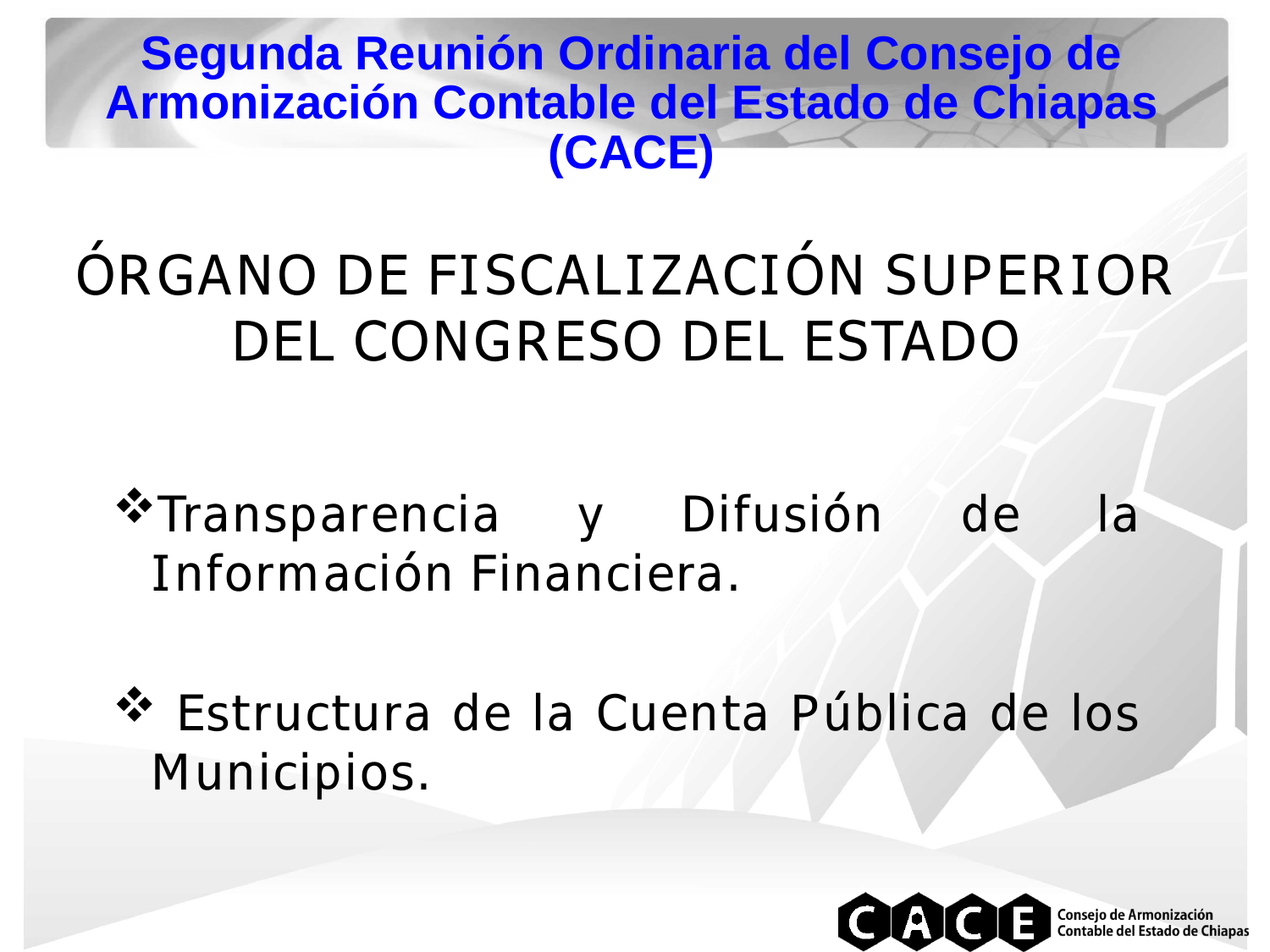

Segunda Reunión Ordinaria del Consejo de Armonización Contable del Estado de Chiapas (CACE)
ÓRGANO DE FISCALIZACIÓN SUPERIOR DEL CONGRESO DEL ESTADO
Transparencia y Difusión de la Información Financiera.

 Estructura de la Cuenta Pública de los Municipios.